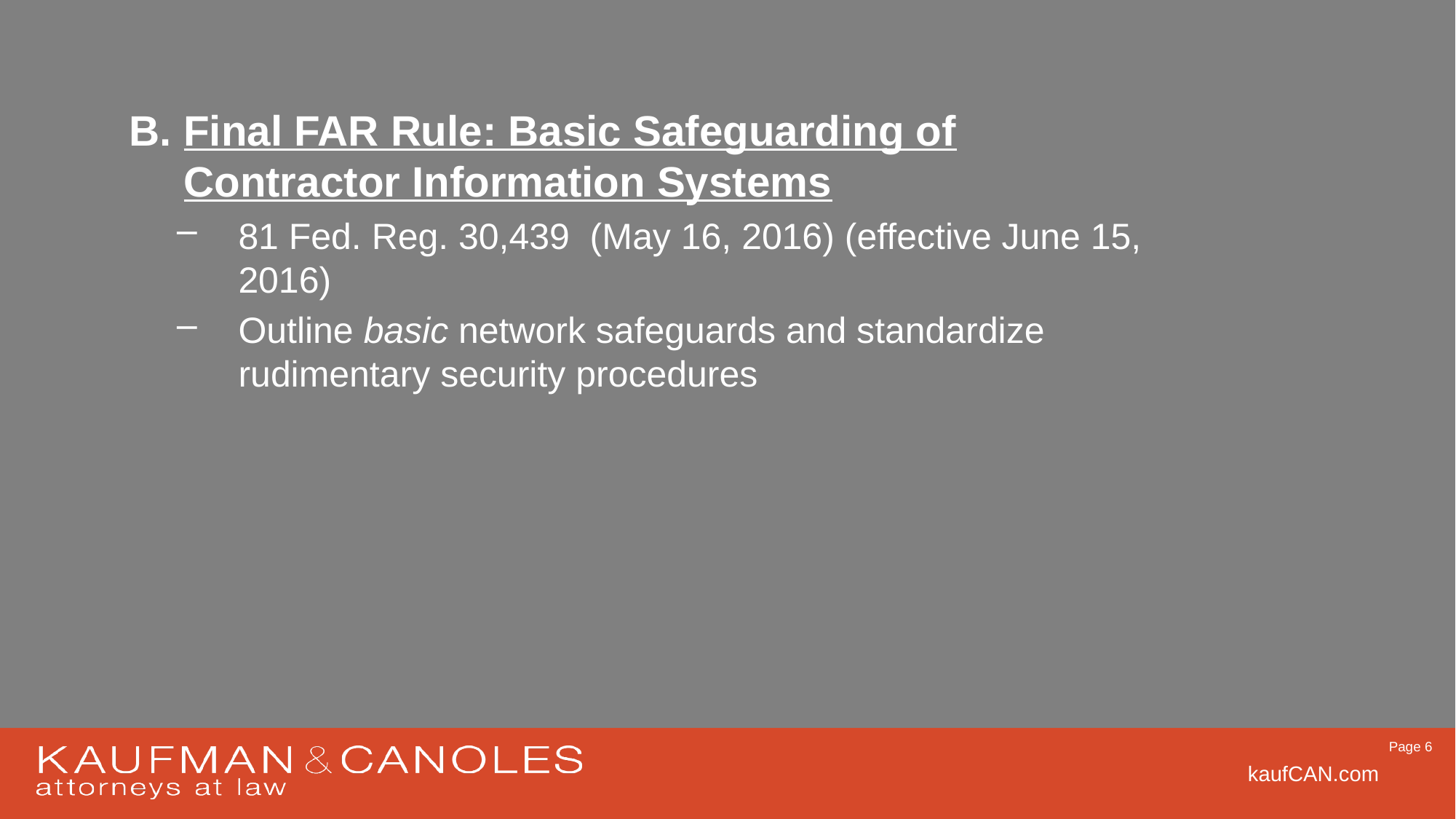

#
B.	Final FAR Rule: Basic Safeguarding of Contractor Information Systems
81 Fed. Reg. 30,439  (May 16, 2016) (effective June 15, 2016)
Outline basic network safeguards and standardize rudimentary security procedures